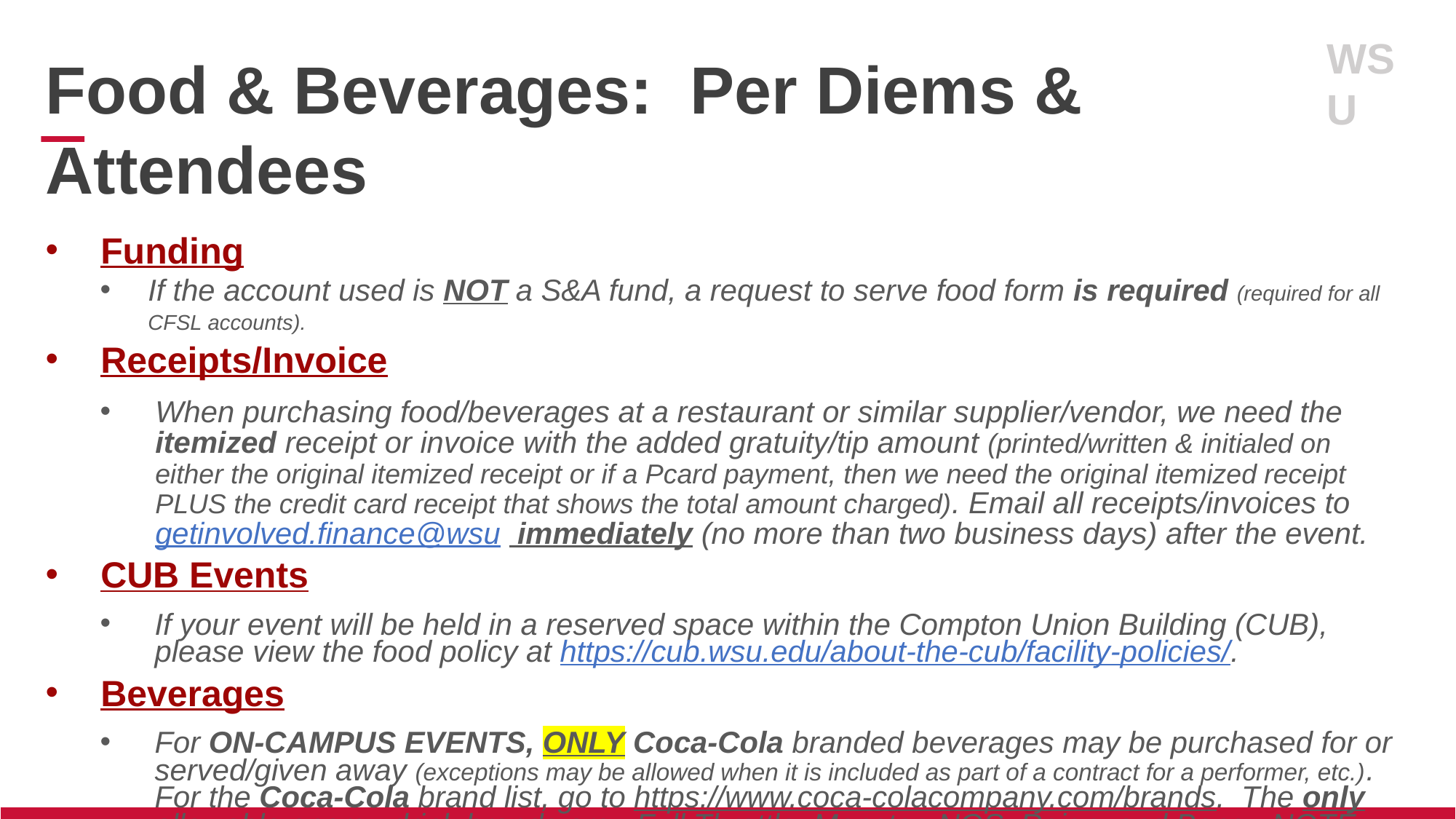

WSU
Food & Beverages:  Per Diems & Attendees
Funding
If the account used is NOT a S&A fund, a request to serve food form is required (required for all CFSL accounts).
Receipts/Invoice
When purchasing food/beverages at a restaurant or similar supplier/vendor, we need the itemized receipt or invoice with the added gratuity/tip amount (printed/written & initialed on either the original itemized receipt or if a Pcard payment, then we need the original itemized receipt PLUS the credit card receipt that shows the total amount charged). Email all receipts/invoices to getinvolved.finance@wsu  immediately (no more than two business days) after the event.
CUB Events
If your event will be held in a reserved space within the Compton Union Building (CUB), please view the food policy at https://cub.wsu.edu/about-the-cub/facility-policies/.
Beverages
For ON-CAMPUS EVENTS, ONLY Coca-Cola branded beverages may be purchased for or served/given away (exceptions may be allowed when it is included as part of a contract for a performer, etc.).  For the Coca-Cola brand list, go to https://www.coca-colacompany.com/brands.  The only allowable energy drink brands are:  Full Throttle, Monster, NOS, Reign, and Bang.  NOTE:  This policy does not apply to beverages purchased for or served/given away at off-campus events.  Alcohol is prohibited.